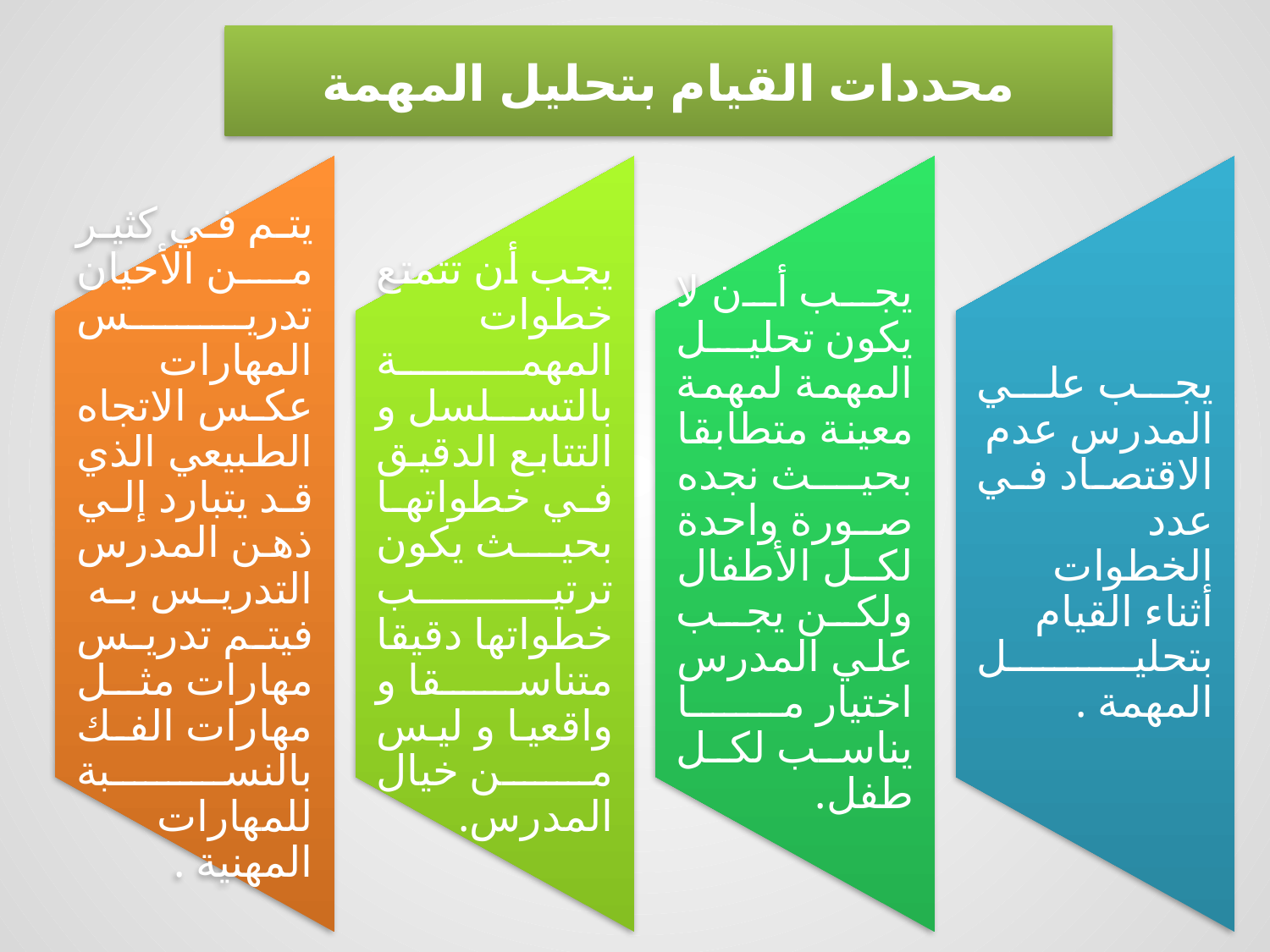

محددات القيام بتحليل المهمة
يتم في كثير من الأحيان تدريس المهارات عكس الاتجاه الطبيعي الذي قد يتبارد إلي ذهن المدرس التدريس به  فيتم تدريس مهارات مثل مهارات الفك بالنسبة للمهارات المهنية .
يجب أن تتمتع خطوات المهمة بالتسلسل و التتابع الدقيق في خطواتها بحيث يكون ترتيب خطواتها دقيقا متناسقا و واقعيا و ليس من خيال المدرس.
يجب أن لا يكون تحليل المهمة لمهمة معينة متطابقا بحيث نجده صورة واحدة لكل الأطفال ولكن يجب علي المدرس اختيار ما يناسب لكل طفل.
يجب علي المدرس عدم الاقتصاد في عدد الخطوات أثناء القيام بتحليل المهمة .